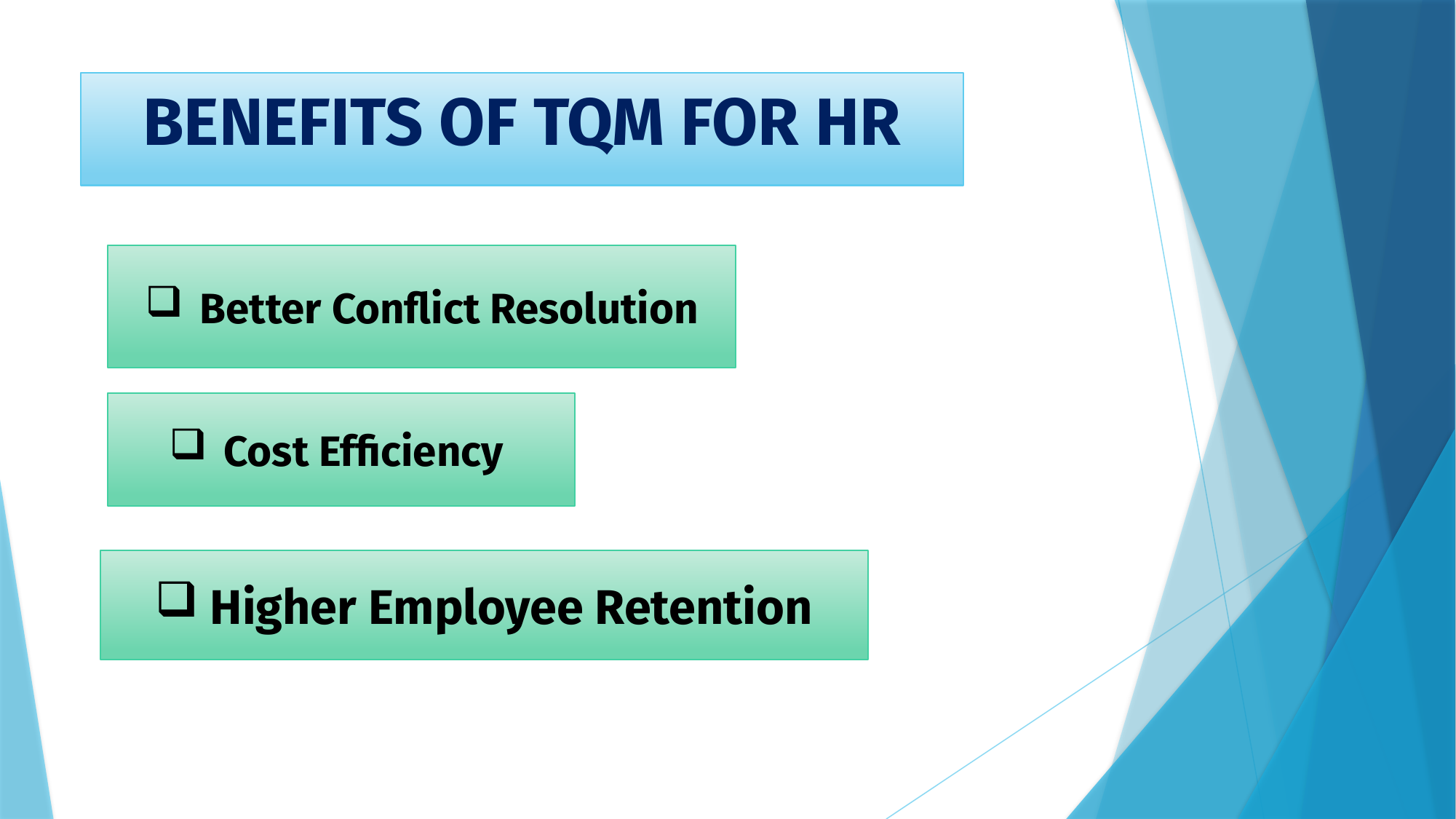

# BENEFITS OF TQM FOR HR
Better Conflict Resolution
Cost Efficiency
Higher Employee Retention